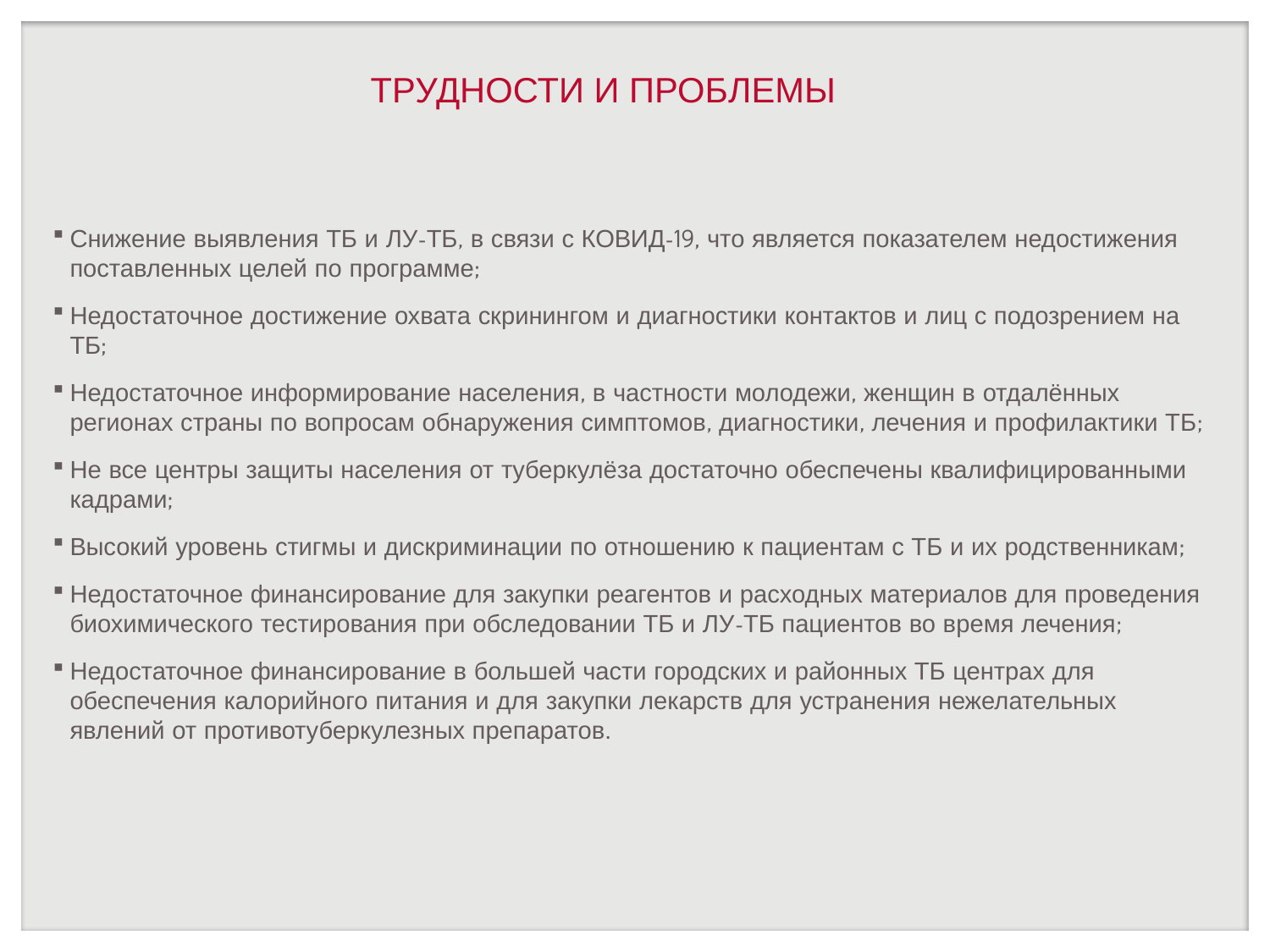

# ТРУДНОСТИ И ПРОБЛЕМЫ

Снижение выявления ТБ и ЛУ-ТБ, в связи с КОВИД-19, что является показателем недостижения поставленных целей по программе;
Недостаточное достижение охвата скринингом и диагностики контактов и лиц с подозрением на ТБ;
Недостаточное информирование населения, в частности молодежи, женщин в отдалённых регионах страны по вопросам обнаружения симптомов, диагностики, лечения и профилактики ТБ;
Не все центры защиты населения от туберкулёза достаточно обеспечены квалифицированными кадрами;
Высокий уровень стигмы и дискриминации по отношению к пациентам с ТБ и их родственникам;
Недостаточное финансирование для закупки реагентов и расходных материалов для проведения биохимического тестирования при обследовании ТБ и ЛУ-ТБ пациентов во время лечения;
Недостаточное финансирование в большей части городских и районных ТБ центрах для обеспечения калорийного питания и для закупки лекарств для устранения нежелательных явлений от противотуберкулезных препаратов.